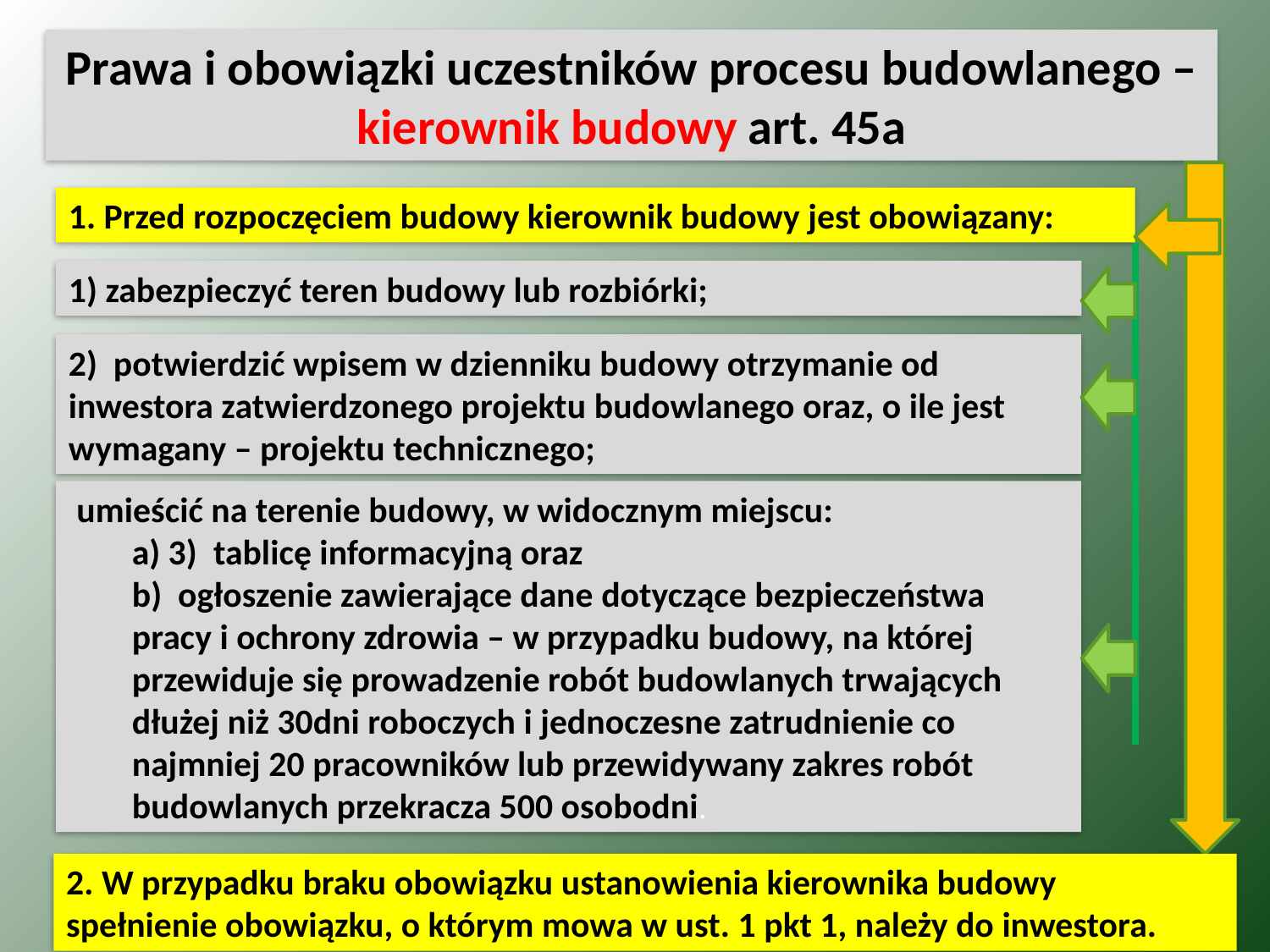

Prawa i obowiązki uczestników procesu budowlanego – kierownik budowy art. 45a

1. Przed rozpoczęciem budowy kierownik budowy jest obowiązany:

1) zabezpieczyć teren budowy lub rozbiórki;

2)  potwierdzić wpisem w dzienniku budowy otrzymanie od inwestora zatwierdzonego projektu budowlanego oraz, o ile jest wymagany – projektu technicznego;

 umieścić na terenie budowy, w widocznym miejscu:
a) 3)  tablicę informacyjną oraz
b)  ogłoszenie zawierające dane dotyczące bezpieczeństwa pracy i ochrony zdrowia – w przypadku budowy, na której przewiduje się prowadzenie robót budowlanych trwających dłużej niż 30dni roboczych i jednoczesne zatrudnienie co najmniej 20 pracowników lub przewidywany zakres robót budowlanych przekracza 500 osobodni.

2. W przypadku braku obowiązku ustanowienia kierownika budowy
spełnienie obowiązku, o którym mowa w ust. 1 pkt 1, należy do inwestora.